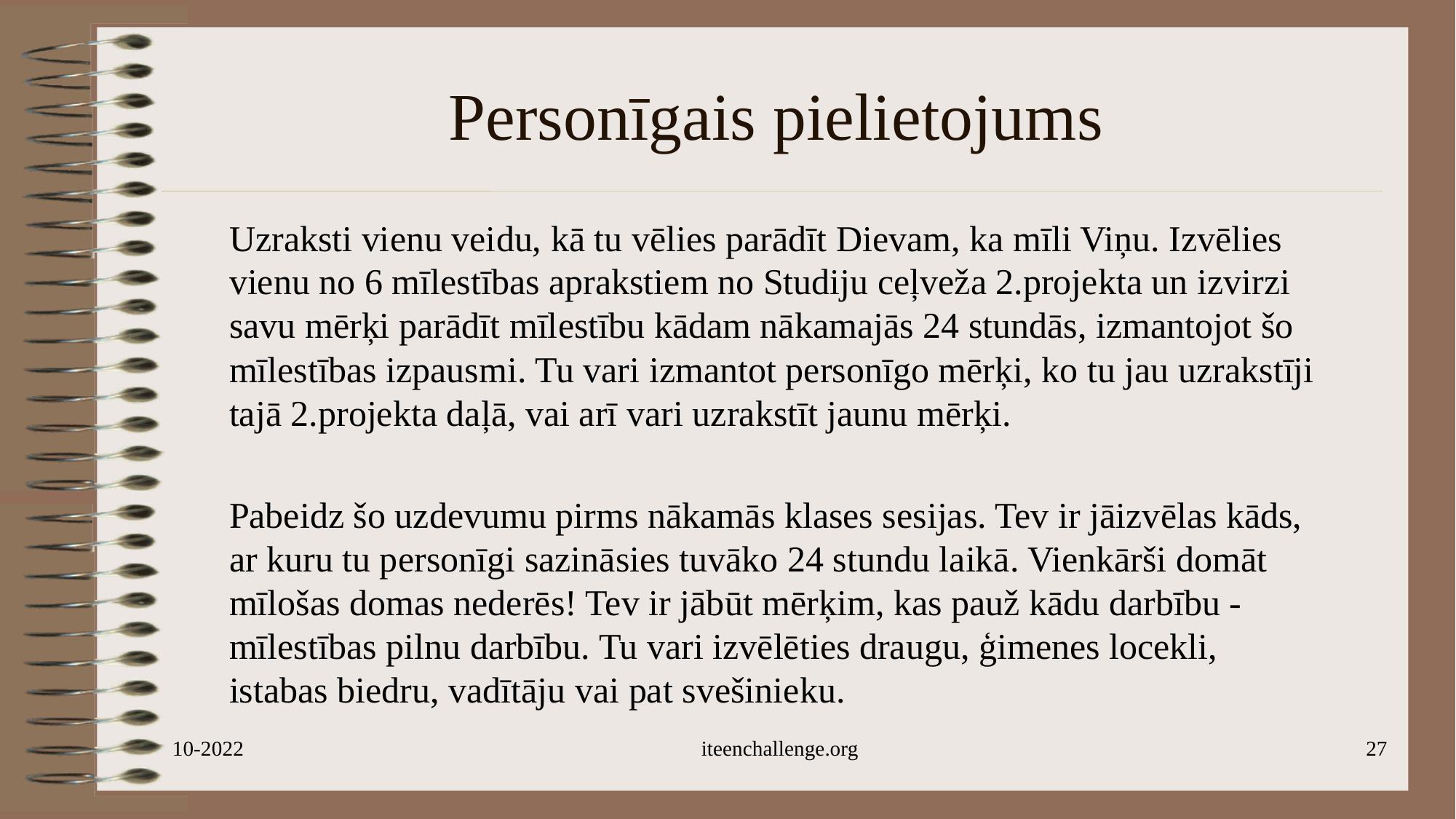

# Personīgais pielietojums
Uzraksti vienu veidu, kā tu vēlies parādīt Dievam, ka mīli Viņu. Izvēlies vienu no 6 mīlestības aprakstiem no Studiju ceļveža 2.projekta un izvirzi savu mērķi parādīt mīlestību kādam nākamajās 24 stundās, izmantojot šo mīlestības izpausmi. Tu vari izmantot personīgo mērķi, ko tu jau uzrakstīji tajā 2.projekta daļā, vai arī vari uzrakstīt jaunu mērķi.

Pabeidz šo uzdevumu pirms nākamās klases sesijas. Tev ir jāizvēlas kāds, ar kuru tu personīgi sazināsies tuvāko 24 stundu laikā. Vienkārši domāt mīlošas domas nederēs! Tev ir jābūt mērķim, kas pauž kādu darbību - mīlestības pilnu darbību. Tu vari izvēlēties draugu, ģimenes locekli, istabas biedru, vadītāju vai pat svešinieku.
10-2022
iteenchallenge.org
27